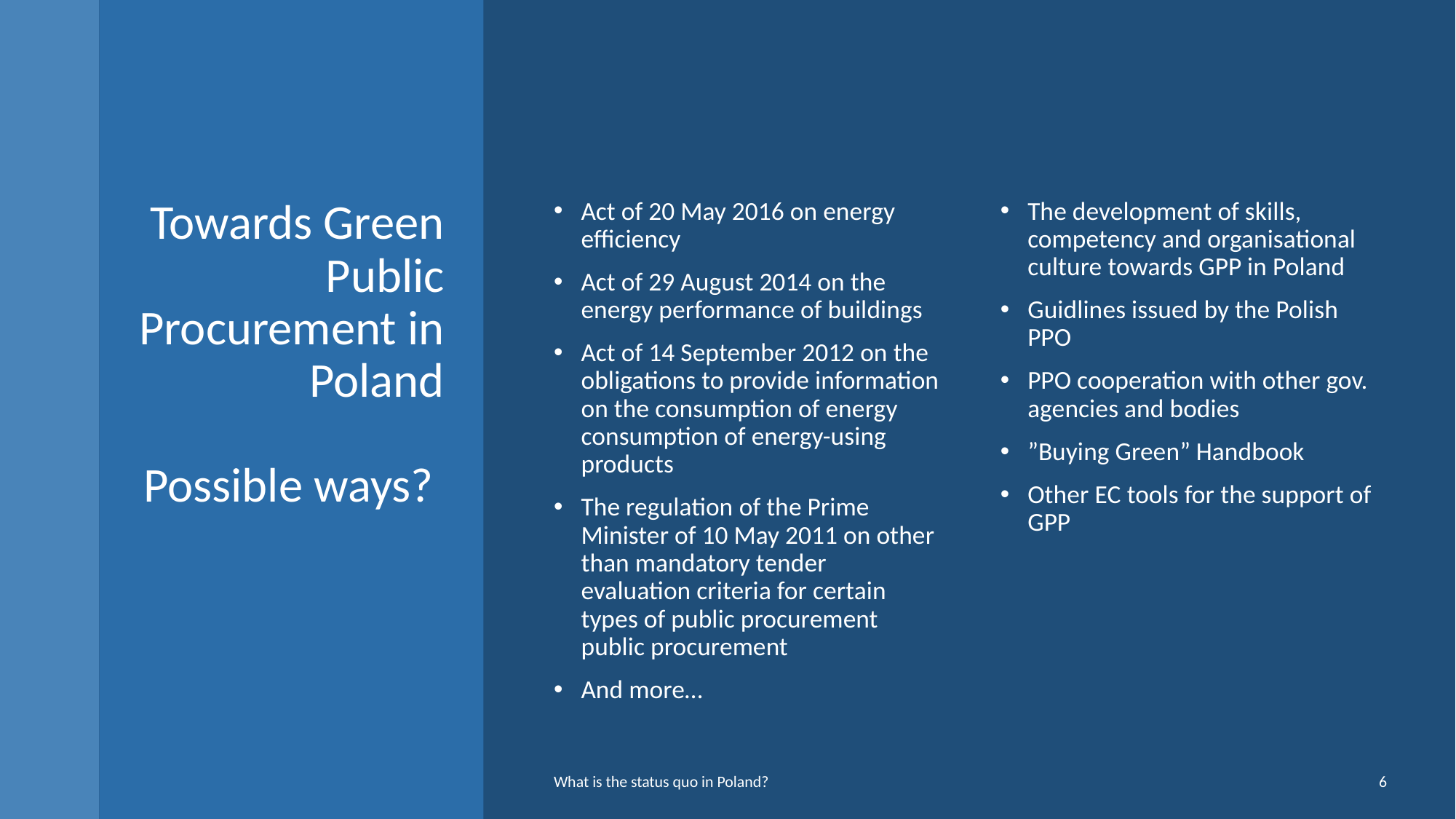

# Towards Green Public Procurement in Poland Possible ways?
Act of 20 May 2016 on energy efficiency
Act of 29 August 2014 on the energy performance of buildings
Act of 14 September 2012 on the obligations to provide information on the consumption of energy consumption of energy-using products
The regulation of the Prime Minister of 10 May 2011 on other than mandatory tender evaluation criteria for certain types of public procurement public procurement
And more…
The development of skills, competency and organisational culture towards GPP in Poland
Guidlines issued by the Polish PPO
PPO cooperation with other gov. agencies and bodies
”Buying Green” Handbook
Other EC tools for the support of GPP

What is the status quo in Poland?
6